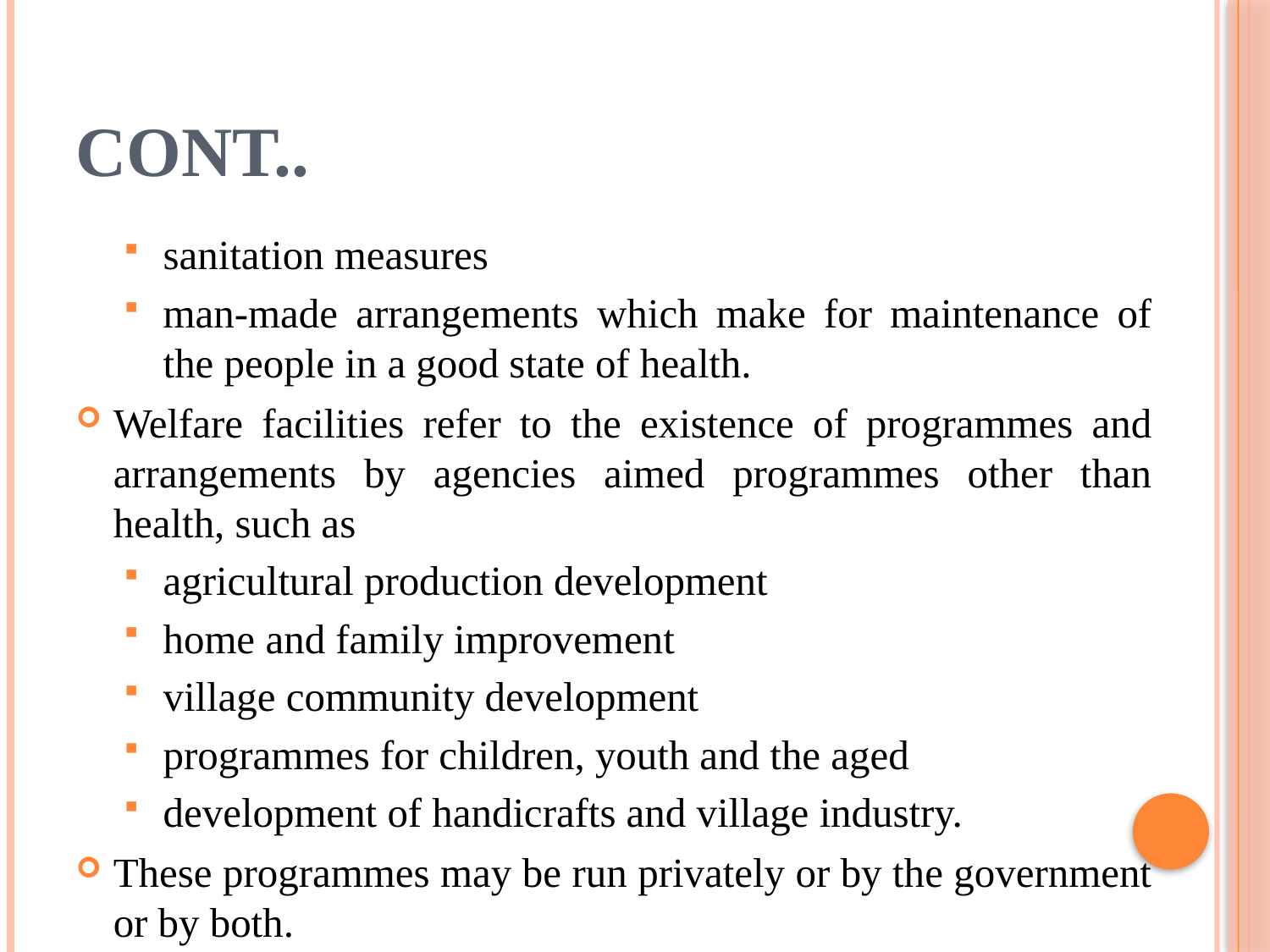

# Cont..
sanitation measures
man-made arrangements which make for maintenance of the people in a good state of health.
Welfare facilities refer to the existence of programmes and arrangements by agencies aimed programmes other than health, such as
agricultural production development
home and family improvement
village community development
programmes for children, youth and the aged
development of handicrafts and village industry.
These programmes may be run privately or by the government or by both.